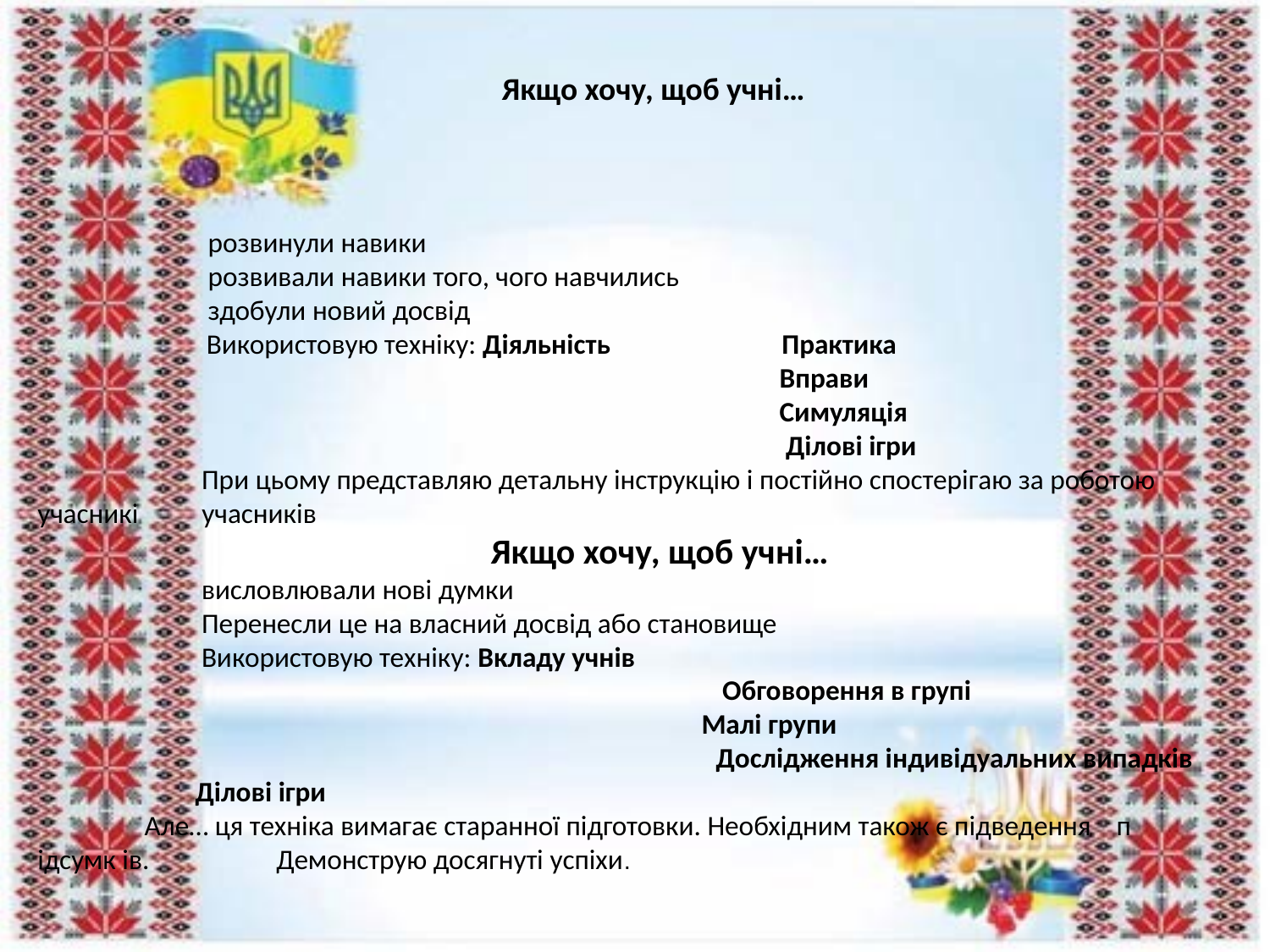

Якщо хочу, щоб учні…

               розвинули навики
               розвивали навики того, чого навчились
               здобули новий досвід
               Використовую техніку: Діяльність                           Практика
                                                                                                         Вправи
                                                                                                         Симуляція
                                                                                                          Ділові ігри
              При цьому представляю детальну інструкцію і постійно спостерігаю за роботою   учасникі          учасників
Якщо хочу, щоб учні…
              висловлювали нові думки
              Перенесли це на власний досвід або становище
              Використовую техніку: Вкладу учнів
                                                                                                Обговорення в групі
                                                                                                                                                                                                                      Малі групи
                                                                                               Дослідження індивідуальних випадків
             Ділові ігри
     Але… ця техніка вимагає старанної підготовки. Необхідним також є підведення    п   ідсумк ів.                    Демонструю досягнуті успіхи.